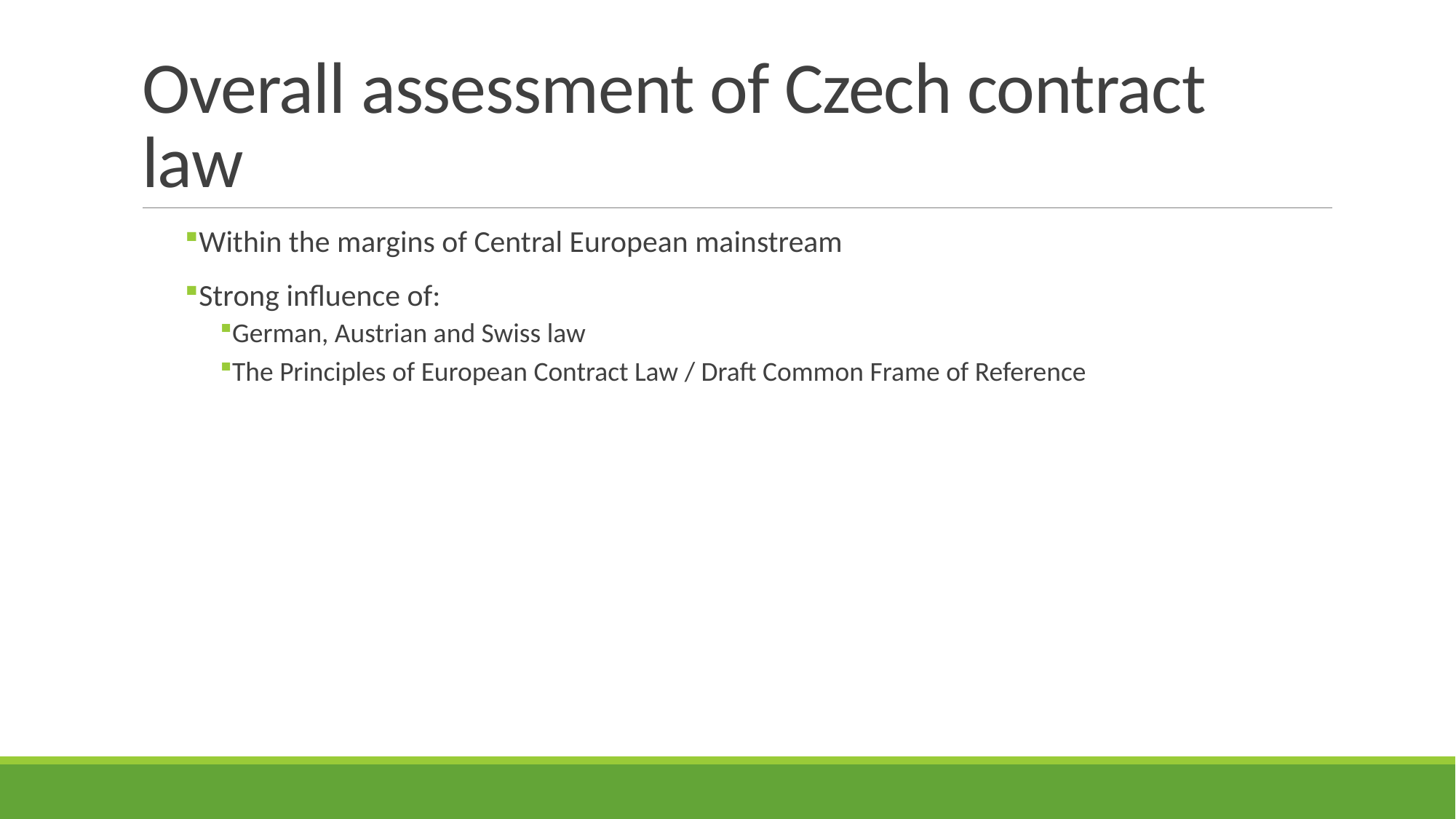

# Overall assessment of Czech contract law
Within the margins of Central European mainstream
Strong influence of:
German, Austrian and Swiss law
The Principles of European Contract Law / Draft Common Frame of Reference